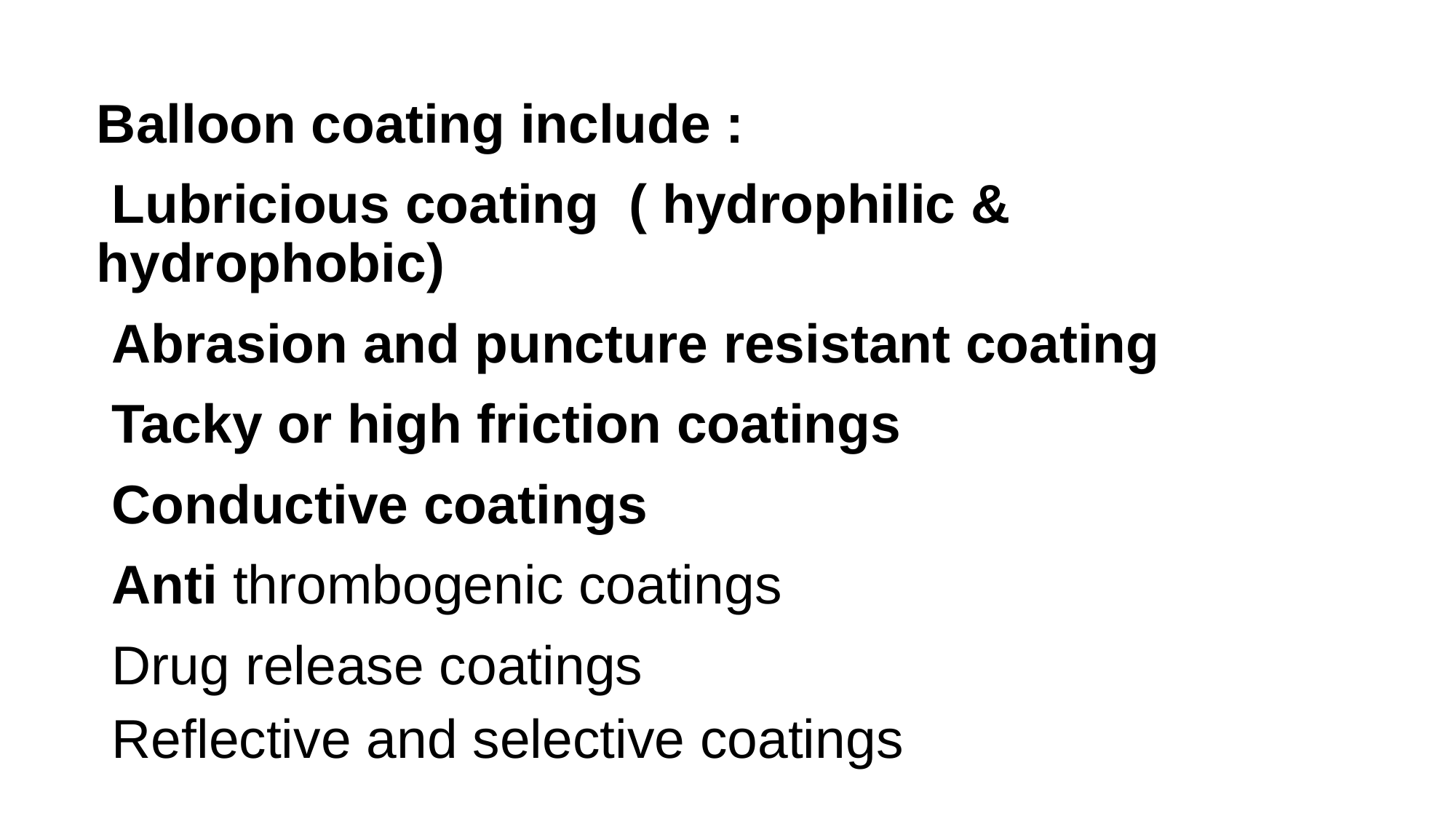

Balloon coating include :
 Lubricious coating  ( hydrophilic & hydrophobic)
 Abrasion and puncture resistant coating
 Tacky or high friction coatings
 Conductive coatings
 Anti thrombogenic coatings
 Drug release coatings
 Reflective and selective coatings